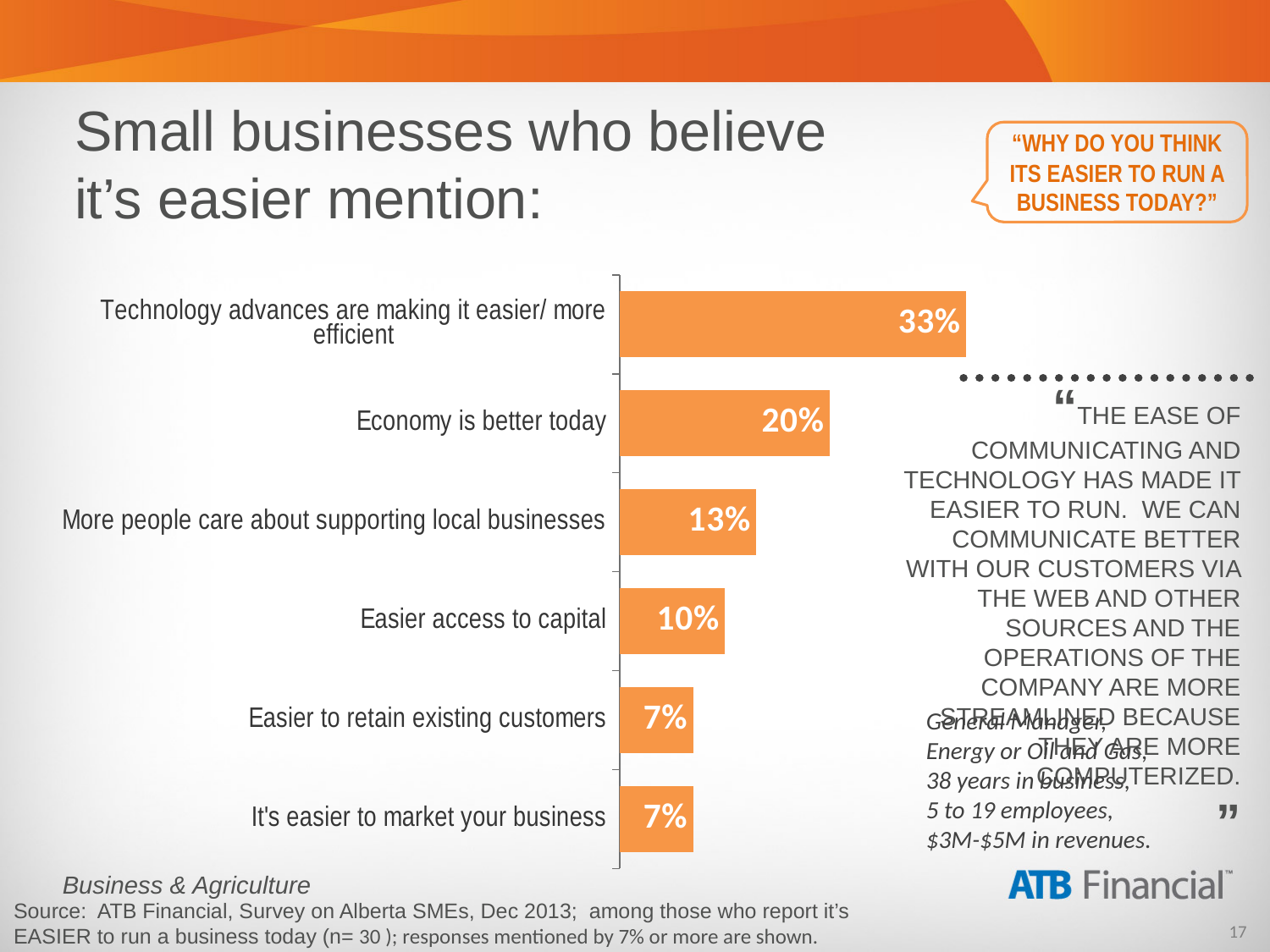

Small businesses who believe it’s easier mention:
“WHY DO YOU THINK ITS EASIER TO RUN A BUSINESS TODAY?”

### Chart

| Category | Multiple Mentions |
|---|---|
| It's easier to market your business | 0.07000000000000002 |
| Easier to retain existing customers | 0.07000000000000002 |
| Easier access to capital | 0.1 |
| More people care about supporting local businesses | 0.13 |
| Economy is better today | 0.2 |
| Technology advances are making it easier/ more efficient | 0.33000000000000074 |
“THE EASE OF COMMUNICATING AND TECHNOLOGY HAS MADE IT EASIER TO RUN.  WE CAN COMMUNICATE BETTER WITH OUR CUSTOMERS VIA THE WEB AND OTHER SOURCES AND THE OPERATIONS OF THE COMPANY ARE MORE STREAMLINED BECAUSE THEY ARE MORE COMPUTERIZED.
”
General Manager,
Energy or Oil and Gas,
38 years in business,
5 to 19 employees,
$3M-$5M in revenues.
Source:  ATB Financial, Survey on Alberta SMEs, Dec 2013;  among those who report it’s EASIER to run a business today (n= 30 ); responses mentioned by 7% or more are shown.